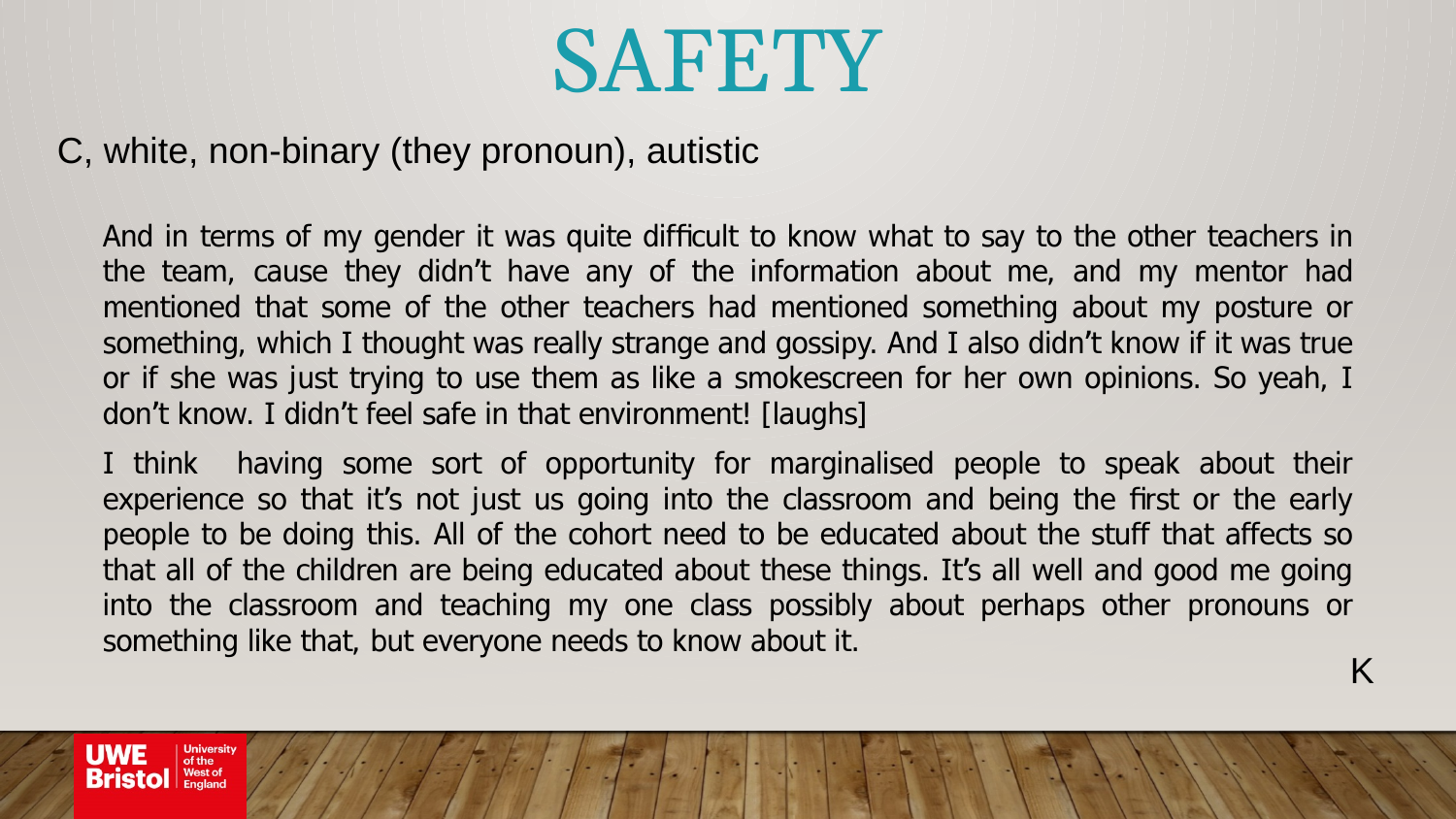

SAFETY
C, white, non-binary (they pronoun), autistic
And in terms of my gender it was quite difficult to know what to say to the other teachers in the team, cause they didn’t have any of the information about me, and my mentor had mentioned that some of the other teachers had mentioned something about my posture or something, which I thought was really strange and gossipy. And I also didn’t know if it was true or if she was just trying to use them as like a smokescreen for her own opinions. So yeah, I don’t know. I didn’t feel safe in that environment! [laughs]
I think  having some sort of opportunity for marginalised people to speak about their experience so that it’s not just us going into the classroom and being the first or the early people to be doing this. All of the cohort need to be educated about the stuff that affects so that all of the children are being educated about these things. It’s all well and good me going into the classroom and teaching my one class possibly about perhaps other pronouns or something like that, but everyone needs to know about it.

K